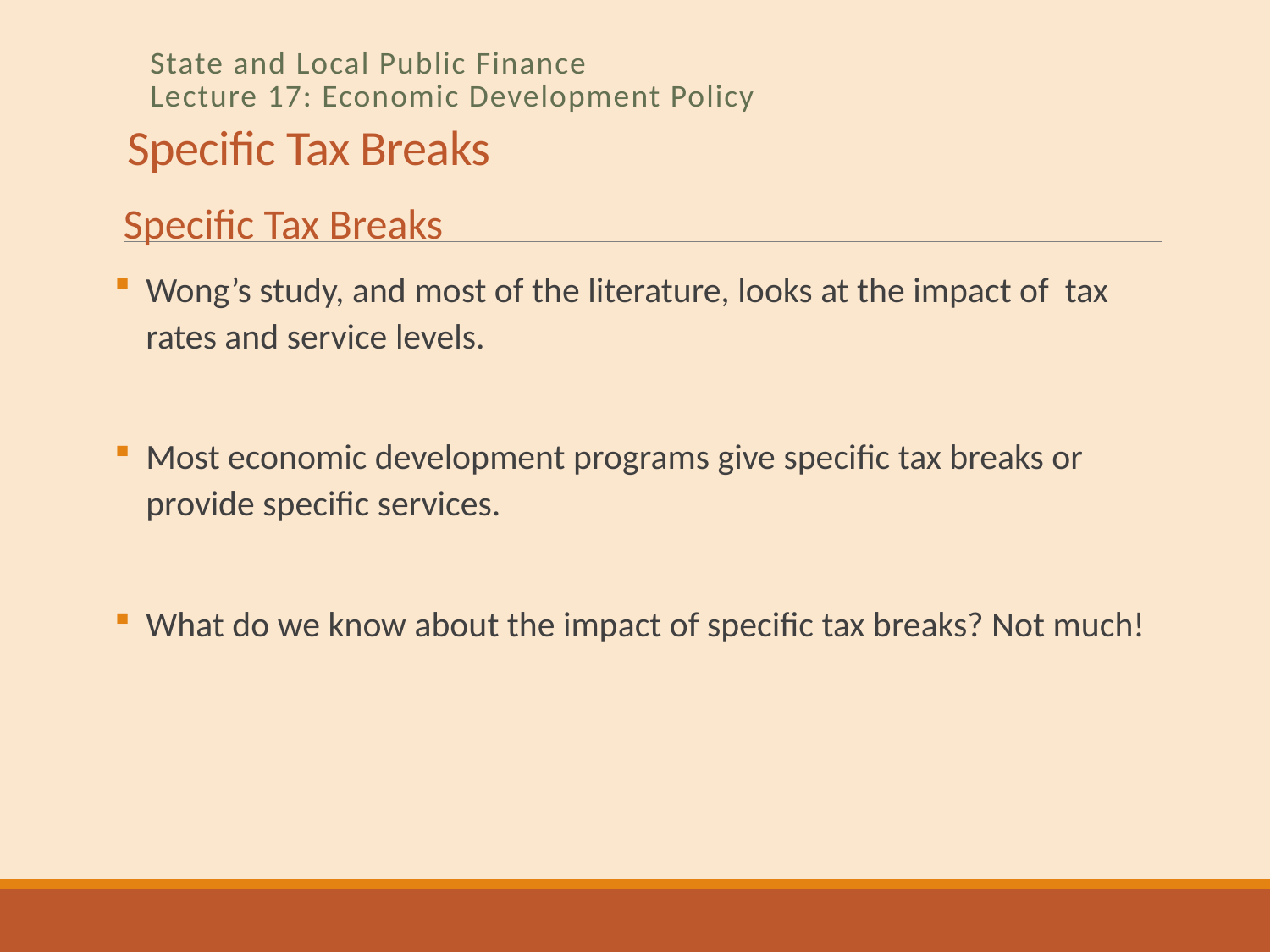

# Specific Tax Breaks
State and Local Public Finance
Lecture 17: Economic Development Policy
Specific Tax Breaks
Wong’s study, and most of the literature, looks at the impact of  tax rates and service levels.

Most economic development programs give specific tax breaks or provide specific services.

What do we know about the impact of specific tax breaks? Not much!